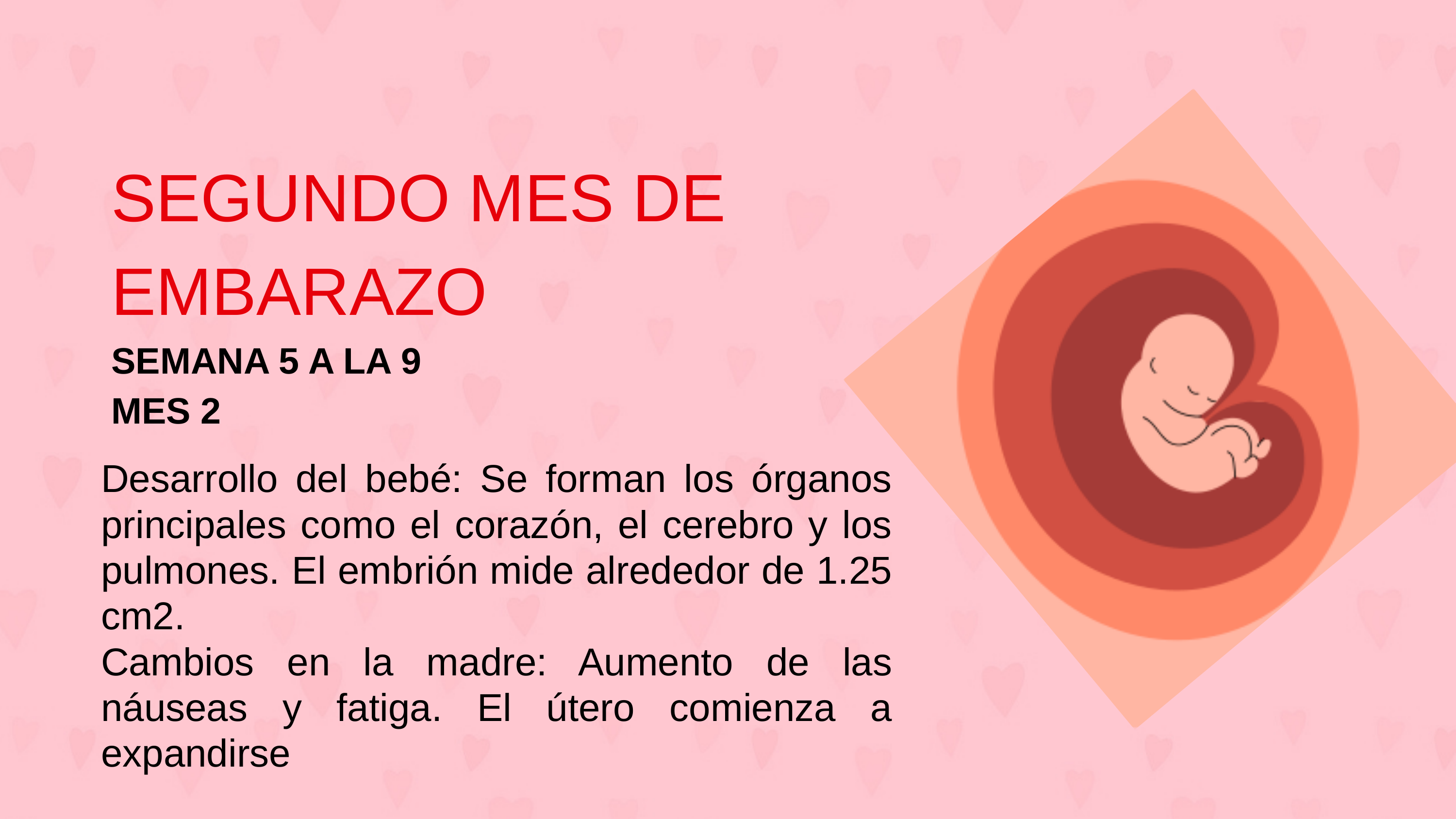

SEGUNDO MES DE
EMBARAZO

SEMANA 5 A LA 9
MES 2
Desarrollo del bebé: Se forman los órganos principales como el corazón, el cerebro y los pulmones. El embrión mide alrededor de 1.25 cm2.
Cambios en la madre: Aumento de las náuseas y fatiga. El útero comienza a expandirse